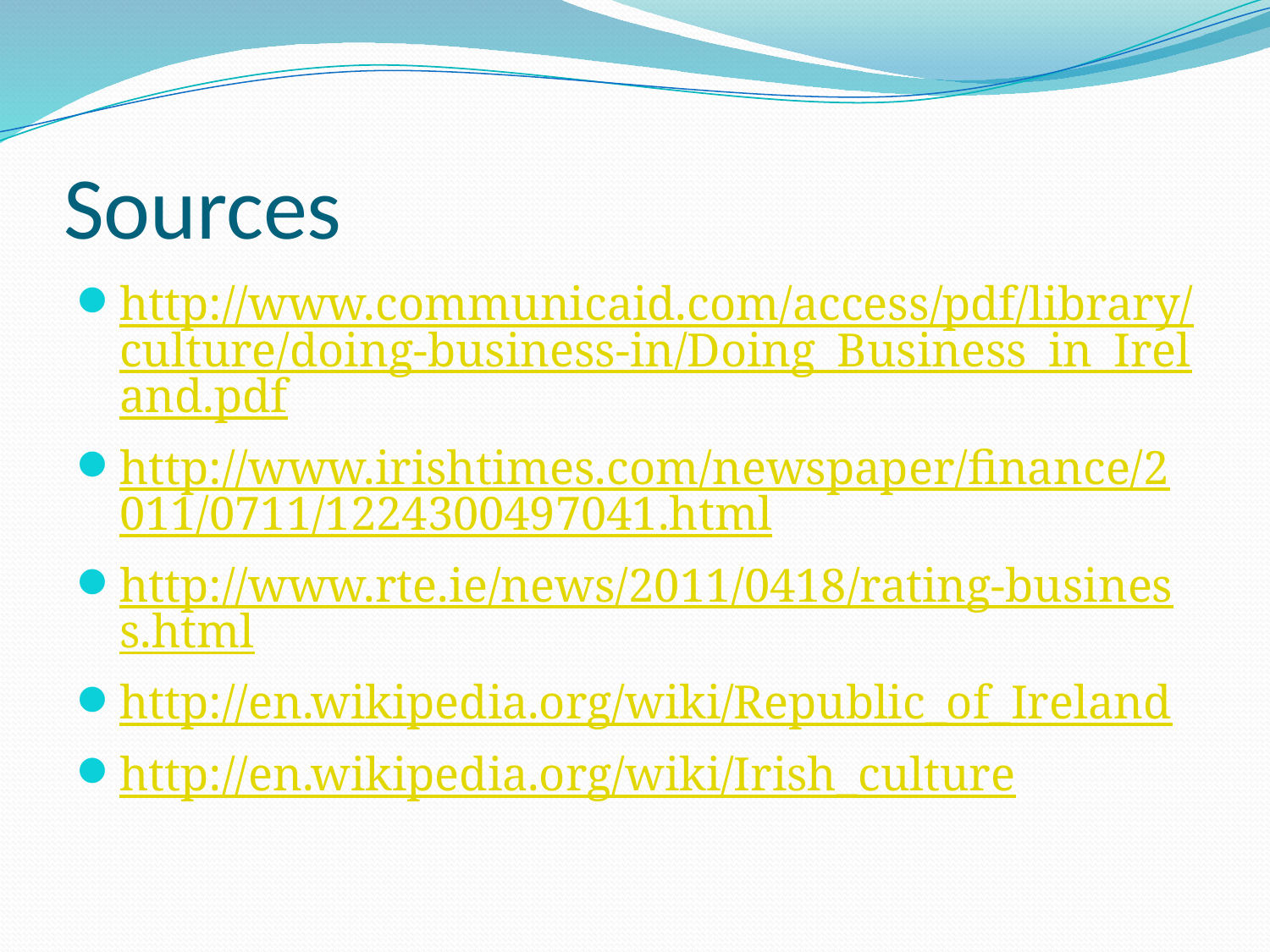

# Sources
http://www.communicaid.com/access/pdf/library/culture/doing-business-in/Doing_Business_in_Ireland.pdf
http://www.irishtimes.com/newspaper/finance/2011/0711/1224300497041.html
http://www.rte.ie/news/2011/0418/rating-business.html
http://en.wikipedia.org/wiki/Republic_of_Ireland
http://en.wikipedia.org/wiki/Irish_culture